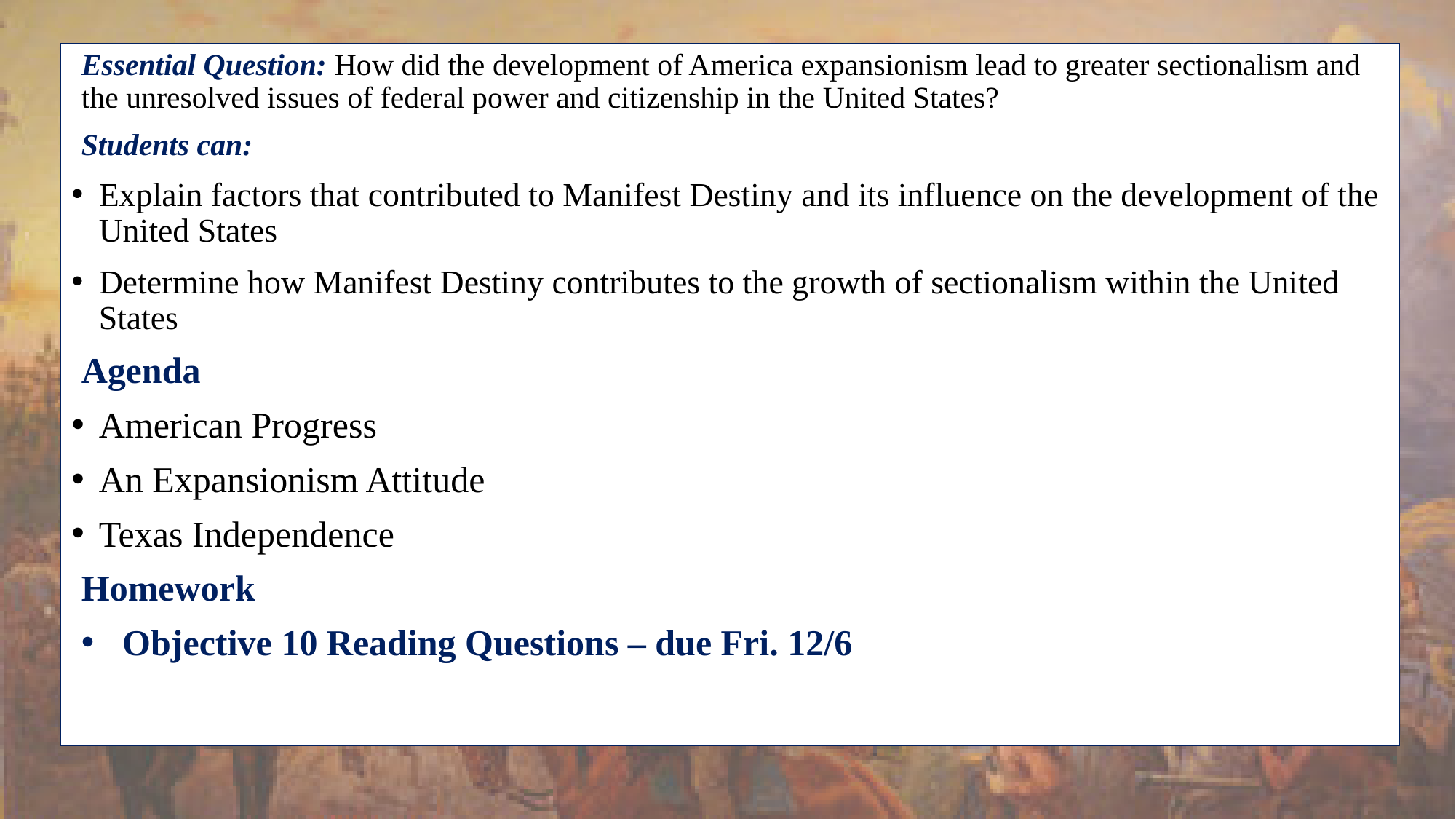

Essential Question: How did the development of America expansionism lead to greater sectionalism and the unresolved issues of federal power and citizenship in the United States?
Students can:
Explain factors that contributed to Manifest Destiny and its influence on the development of the United States
Determine how Manifest Destiny contributes to the growth of sectionalism within the United States
Agenda
American Progress
An Expansionism Attitude
Texas Independence
Homework
Objective 10 Reading Questions – due Fri. 12/6